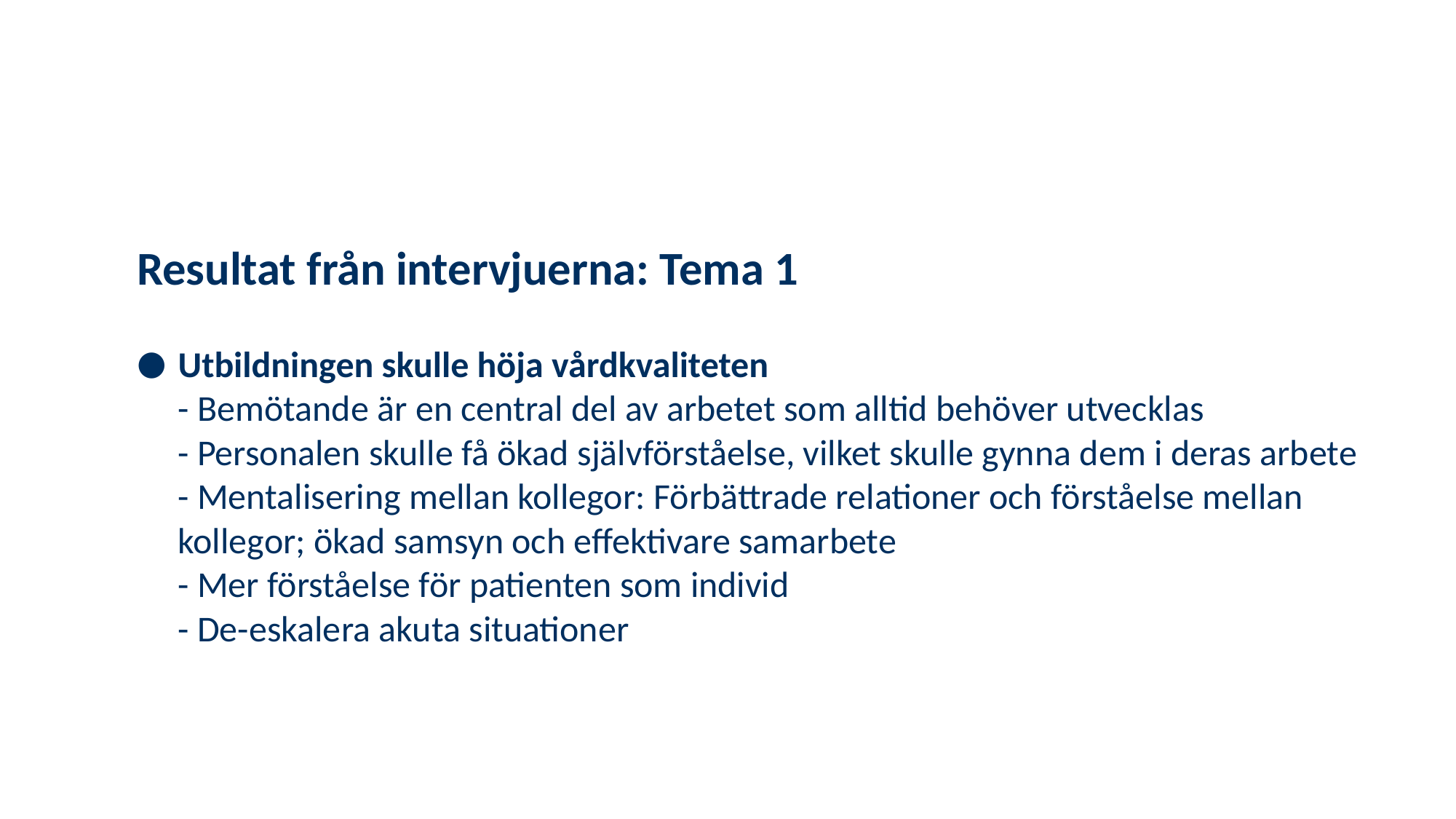

# Resultat från intervjuerna: Tema 1
Utbildningen skulle höja vårdkvaliteten
- Bemötande är en central del av arbetet som alltid behöver utvecklas
- Personalen skulle få ökad självförståelse, vilket skulle gynna dem i deras arbete
- Mentalisering mellan kollegor: Förbättrade relationer och förståelse mellan kollegor; ökad samsyn och effektivare samarbete
- Mer förståelse för patienten som individ
- De-eskalera akuta situationer